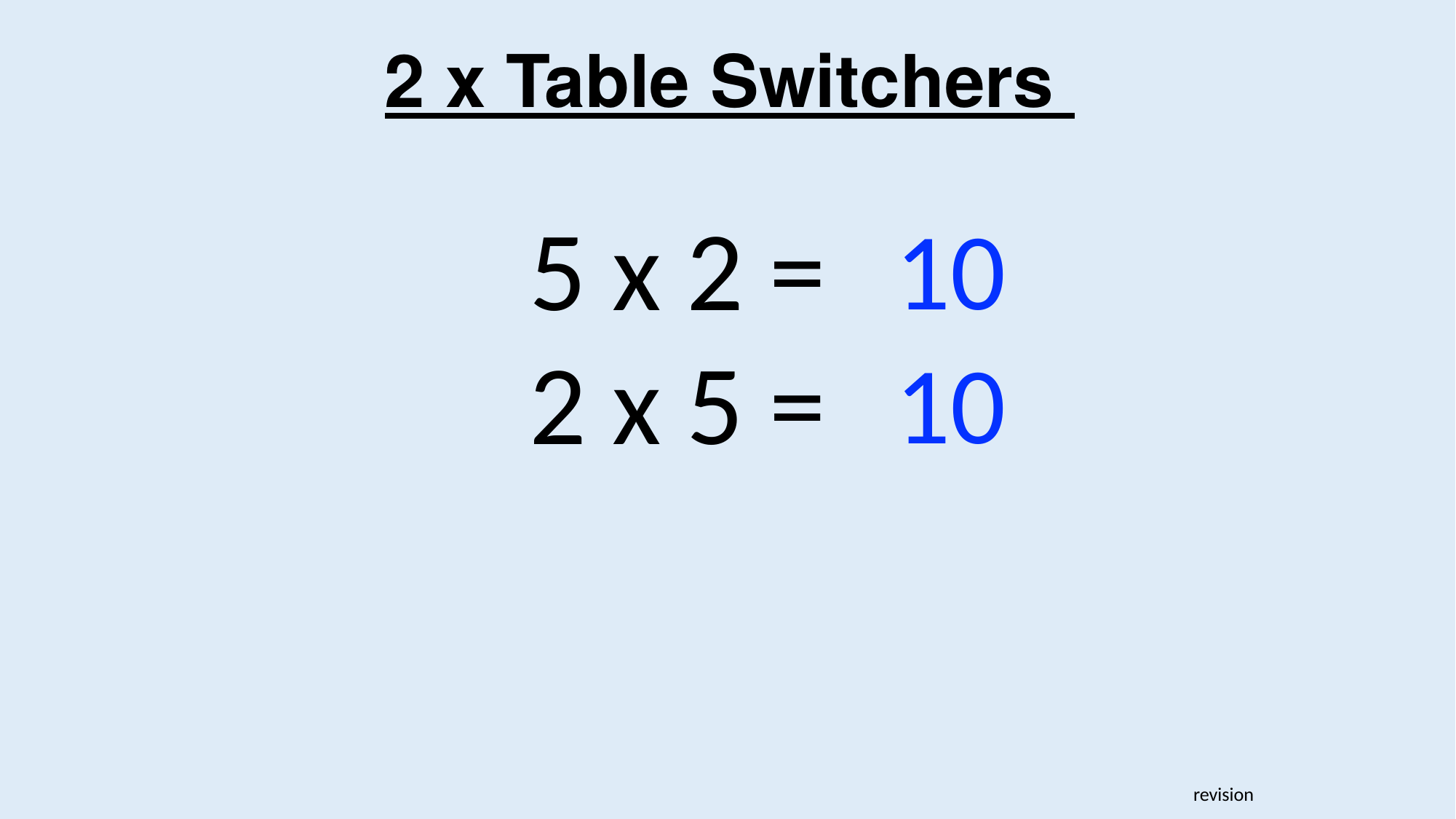

2 x Table Switchers
5 x 2 =
10
2 x 5 =
10
revision